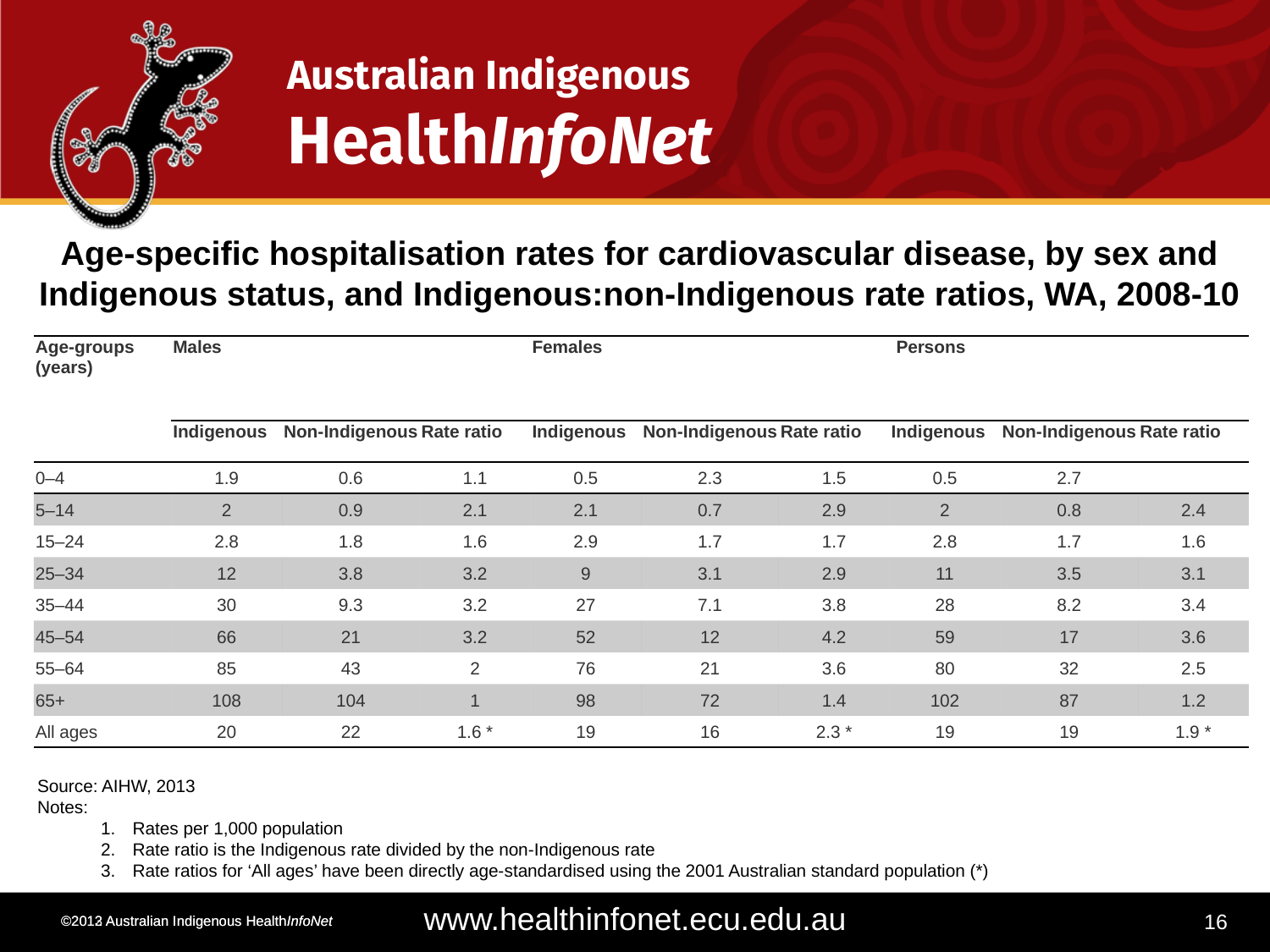

Age-specific hospitalisation rates for cardiovascular disease, by sex and Indigenous status, and Indigenous:non-Indigenous rate ratios, WA, 2008-10
| Age-groups (years) | Males |  |  | Females |  |  | Persons |  |  |
| --- | --- | --- | --- | --- | --- | --- | --- | --- | --- |
|  | Indigenous | Non-Indigenous | Rate ratio | Indigenous | Non-Indigenous | Rate ratio | Indigenous | Non-Indigenous | Rate ratio |
| 0–4 | 1.9 | 0.6 | 1.1 | 0.5 | 2.3 | 1.5 | 0.5 | 2.7 |  |
| 5–14 | 2 | 0.9 | 2.1 | 2.1 | 0.7 | 2.9 | 2 | 0.8 | 2.4 |
| 15–24 | 2.8 | 1.8 | 1.6 | 2.9 | 1.7 | 1.7 | 2.8 | 1.7 | 1.6 |
| 25–34 | 12 | 3.8 | 3.2 | 9 | 3.1 | 2.9 | 11 | 3.5 | 3.1 |
| 35–44 | 30 | 9.3 | 3.2 | 27 | 7.1 | 3.8 | 28 | 8.2 | 3.4 |
| 45–54 | 66 | 21 | 3.2 | 52 | 12 | 4.2 | 59 | 17 | 3.6 |
| 55–64 | 85 | 43 | 2 | 76 | 21 | 3.6 | 80 | 32 | 2.5 |
| 65+ | 108 | 104 | 1 | 98 | 72 | 1.4 | 102 | 87 | 1.2 |
| All ages | 20 | 22 | 1.6 \* | 19 | 16 | 2.3 \* | 19 | 19 | 1.9 \* |
Source: AIHW, 2013
Notes:
Rates per 1,000 population
Rate ratio is the Indigenous rate divided by the non-Indigenous rate
Rate ratios for ‘All ages’ have been directly age-standardised using the 2001 Australian standard population (*)